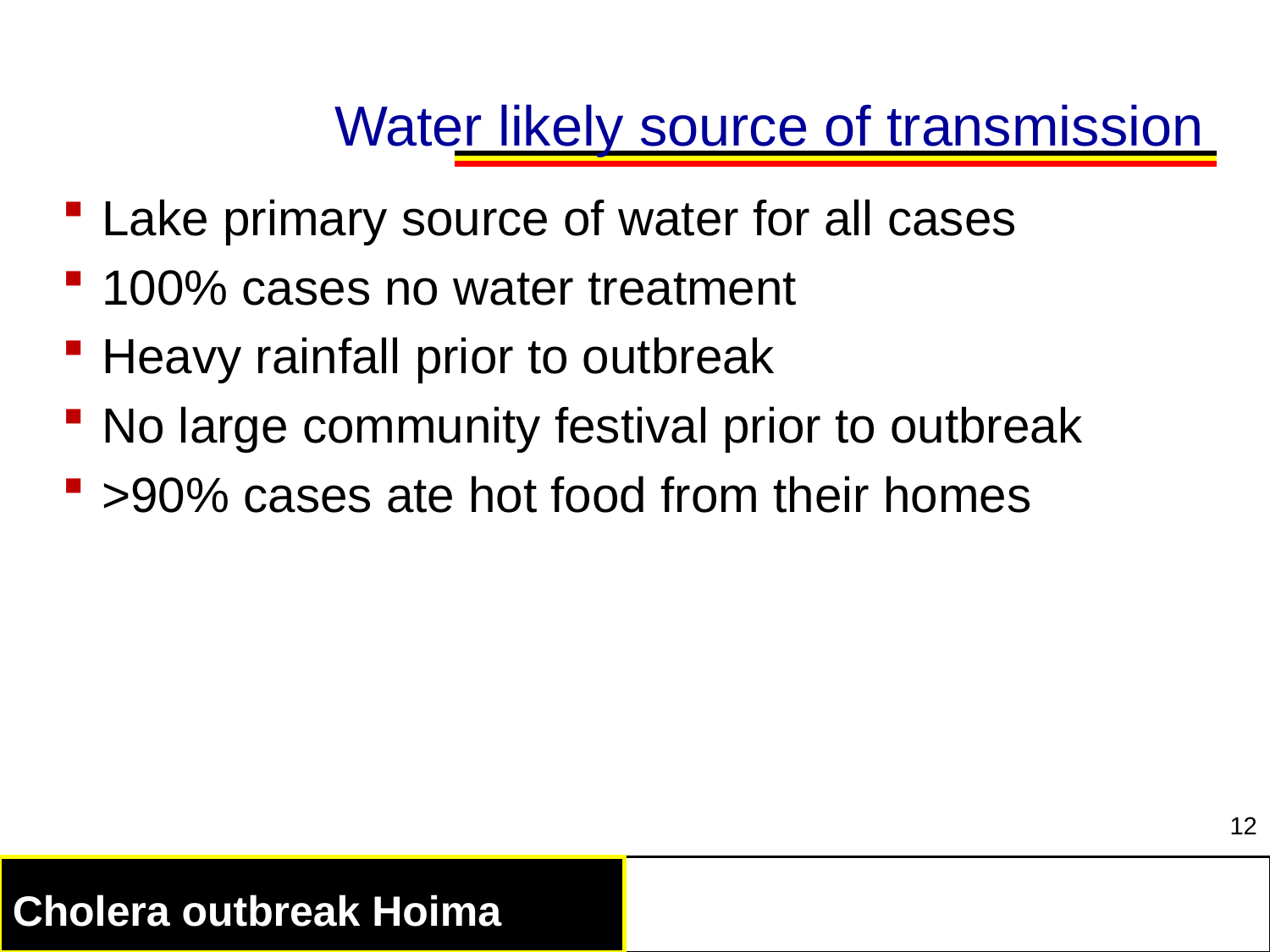

# Water likely source of transmission
Lake primary source of water for all cases
100% cases no water treatment
Heavy rainfall prior to outbreak
No large community festival prior to outbreak
>90% cases ate hot food from their homes